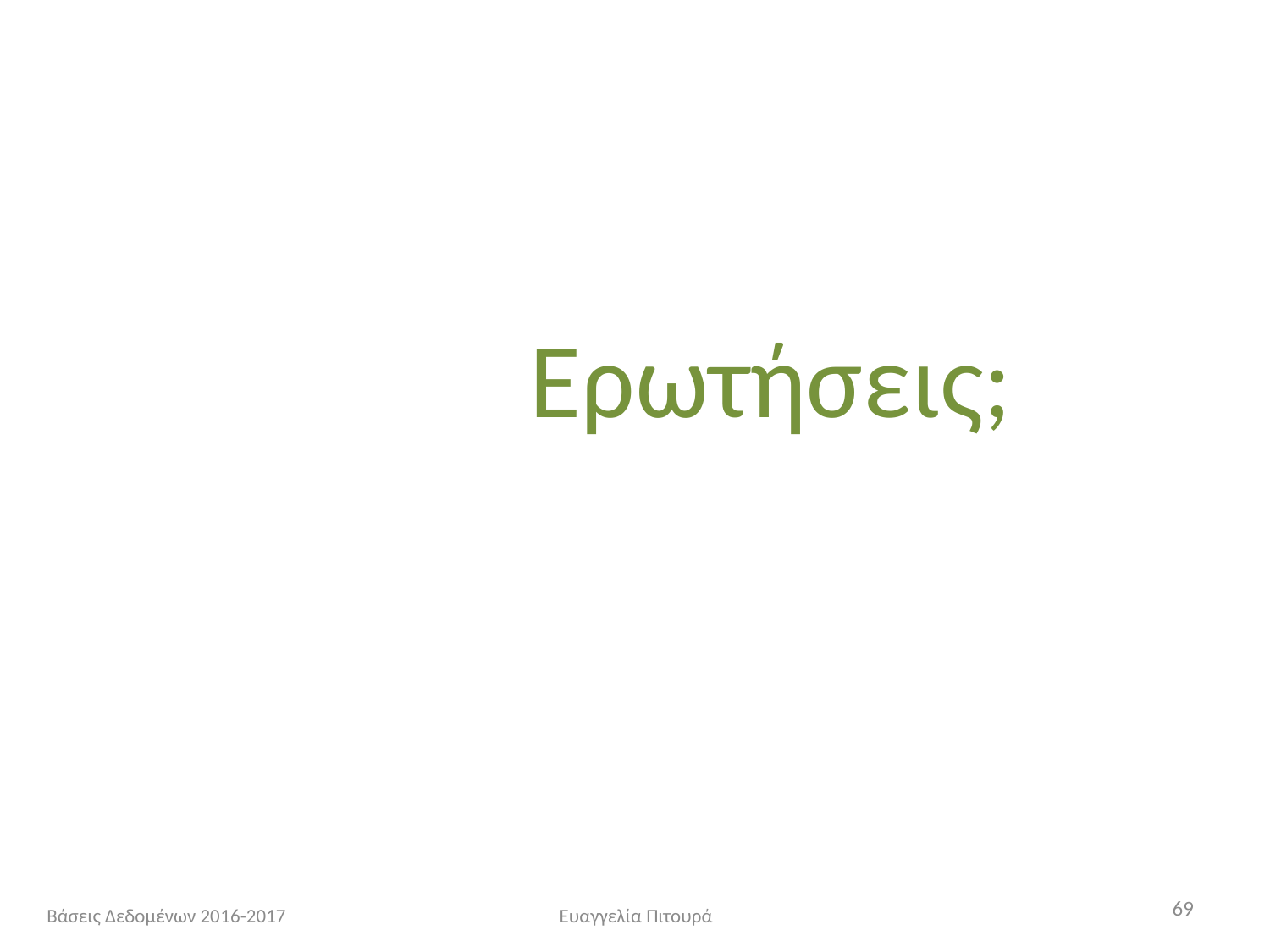

Ερωτήσεις;
69
Βάσεις Δεδομένων 2016-2017
Ευαγγελία Πιτουρά